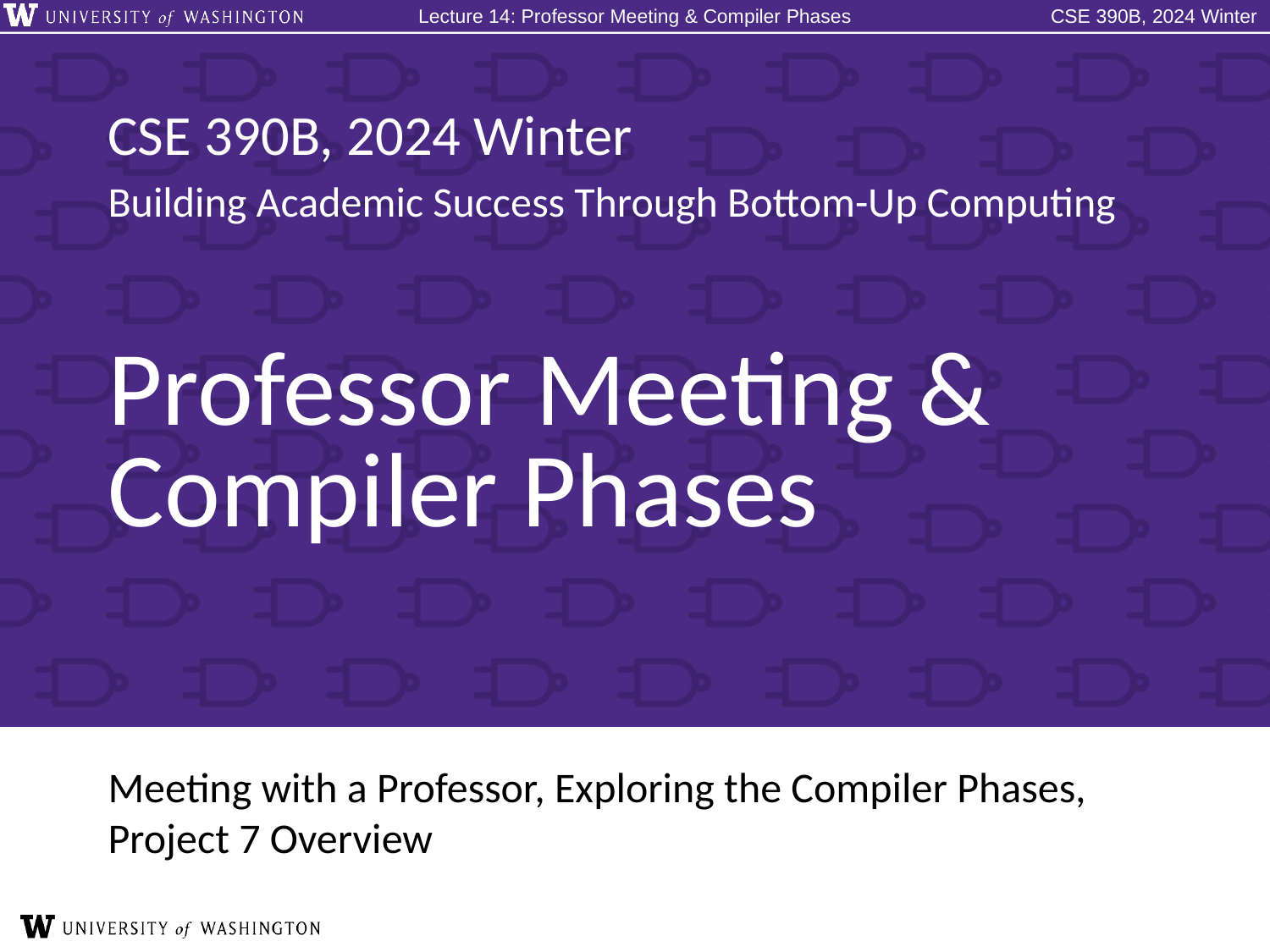

# Professor Meeting & Compiler Phases
Meeting with a Professor, Exploring the Compiler Phases, Project 7 Overview